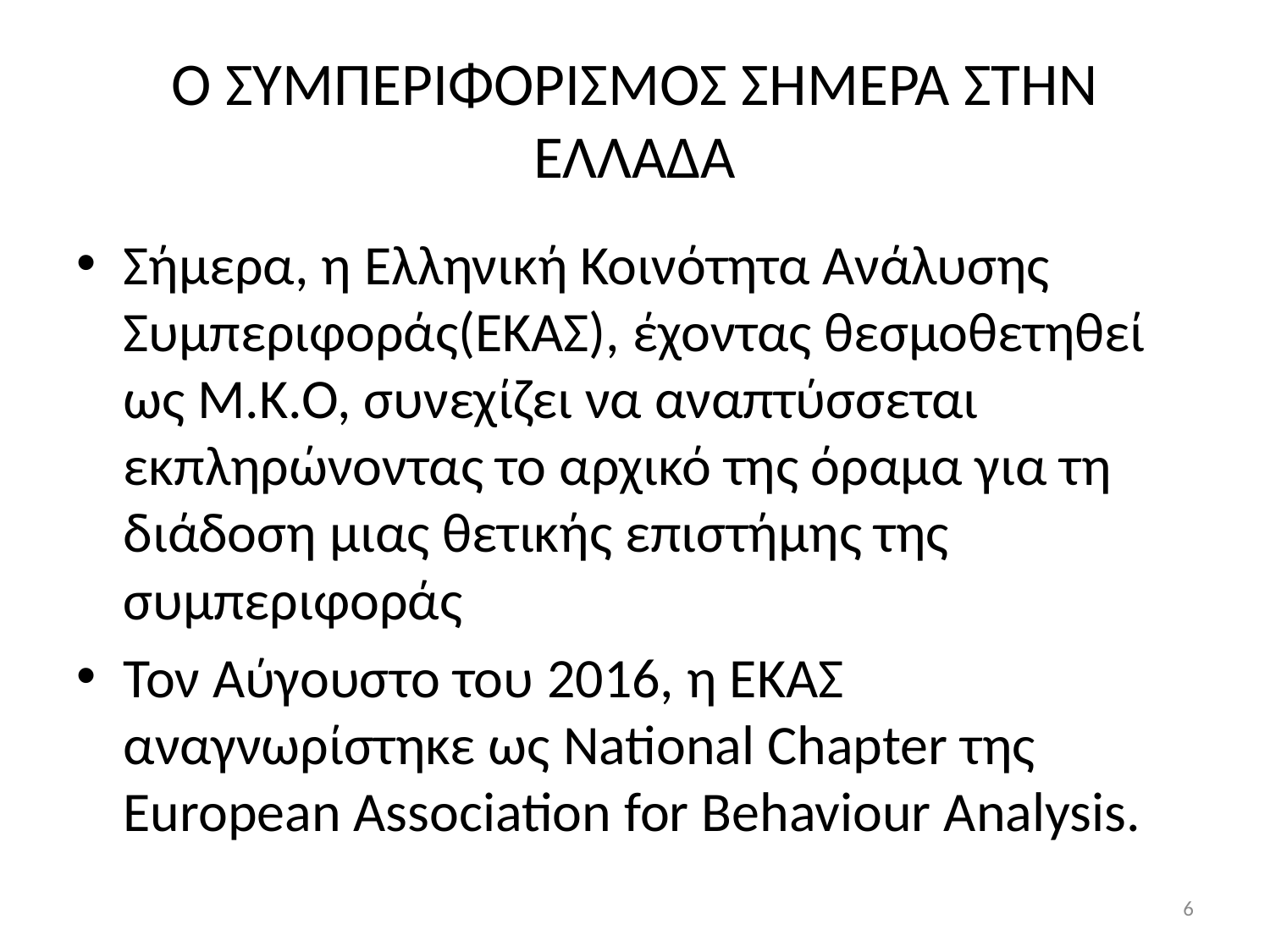

# Ο ΣΥΜΠΕΡΙΦΟΡΙΣΜΟΣ ΣΗΜΕΡΑ ΣΤΗΝ ΕΛΛΑΔΑ
Σήμερα, η Ελληνική Κοινότητα Ανάλυσης Συμπεριφοράς(ΕΚΑΣ), έχοντας θεσμοθετηθεί ως Μ.Κ.Ο, συνεχίζει να αναπτύσσεται εκπληρώνοντας το αρχικό της όραμα για τη διάδοση μιας θετικής επιστήμης της συμπεριφοράς
Τον Αύγουστο του 2016, η ΕΚΑΣ αναγνωρίστηκε ως National Chapter της European Association for Behaviour Analysis.

6